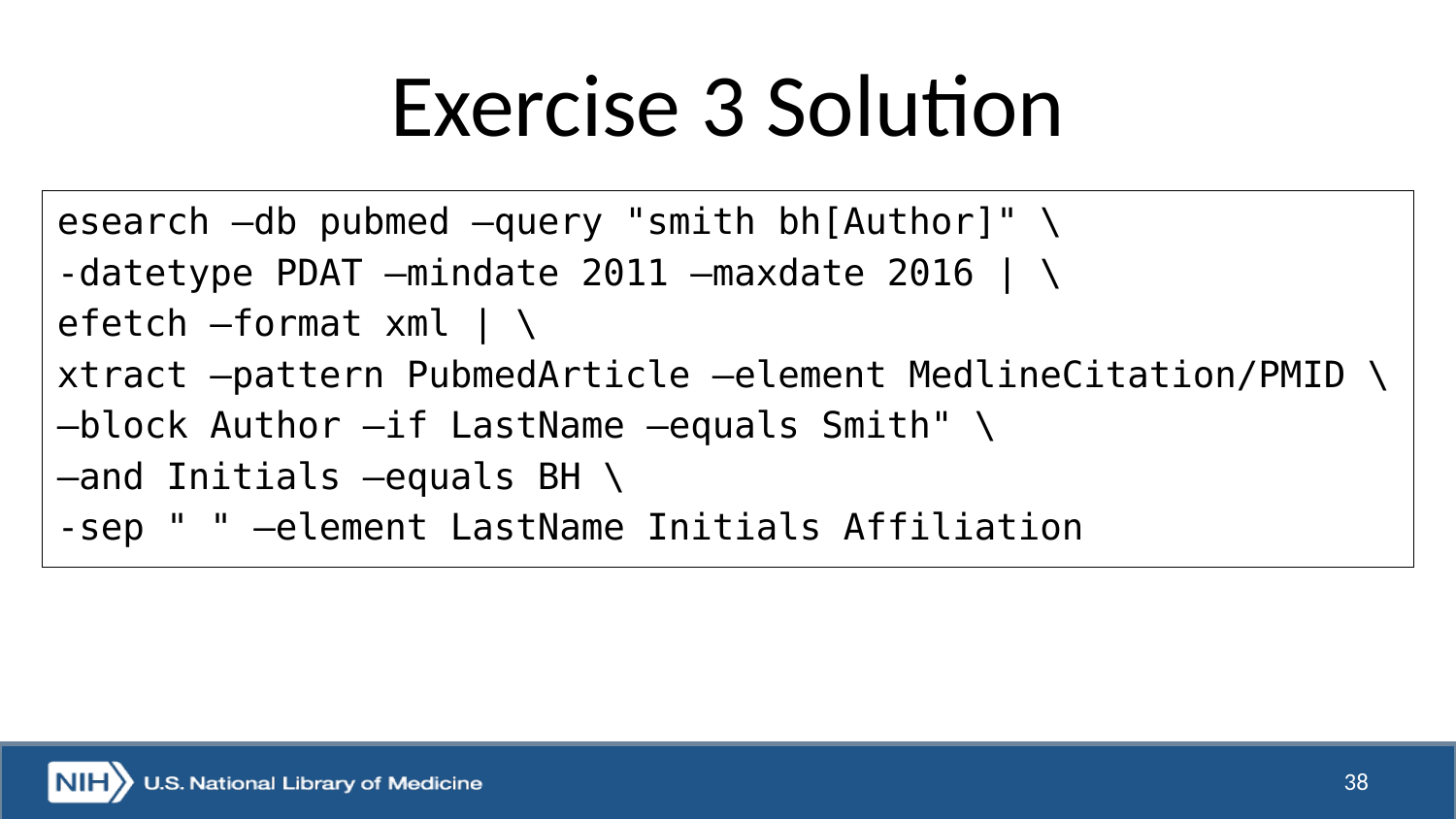

# Exercise 3 Solution
esearch –db pubmed –query "smith bh[Author]" \
-datetype PDAT –mindate 2011 –maxdate 2016 | \
efetch –format xml | \
xtract –pattern PubmedArticle –element MedlineCitation/PMID \
–block Author –if LastName –equals Smith" \
–and Initials –equals BH \
-sep " " –element LastName Initials Affiliation
38